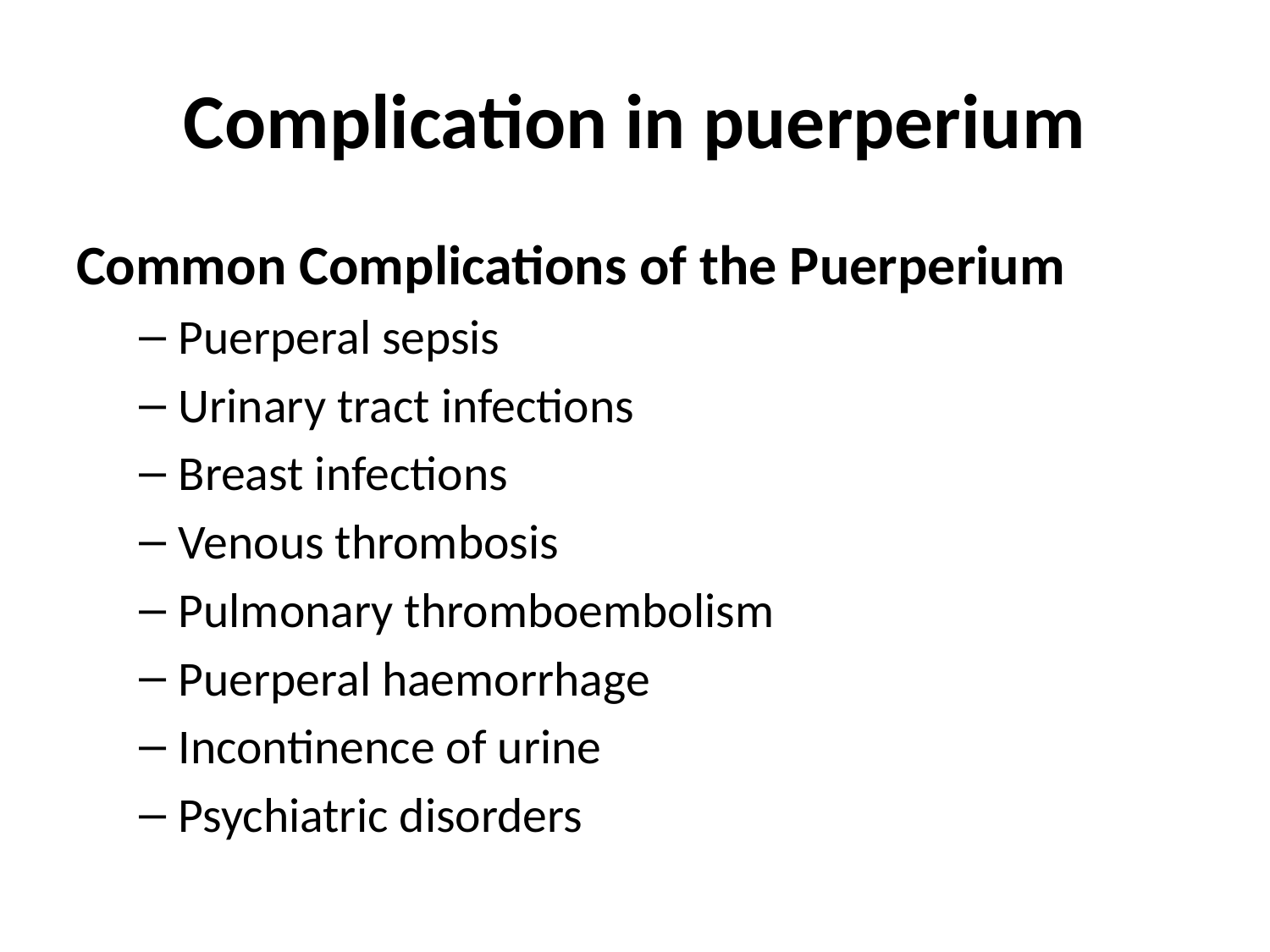

# Complication in puerperium
Common Complications of the Puerperium
Puerperal sepsis
Urinary tract infections
Breast infections
Venous thrombosis
Pulmonary thromboembolism
Puerperal haemorrhage
Incontinence of urine
Psychiatric disorders